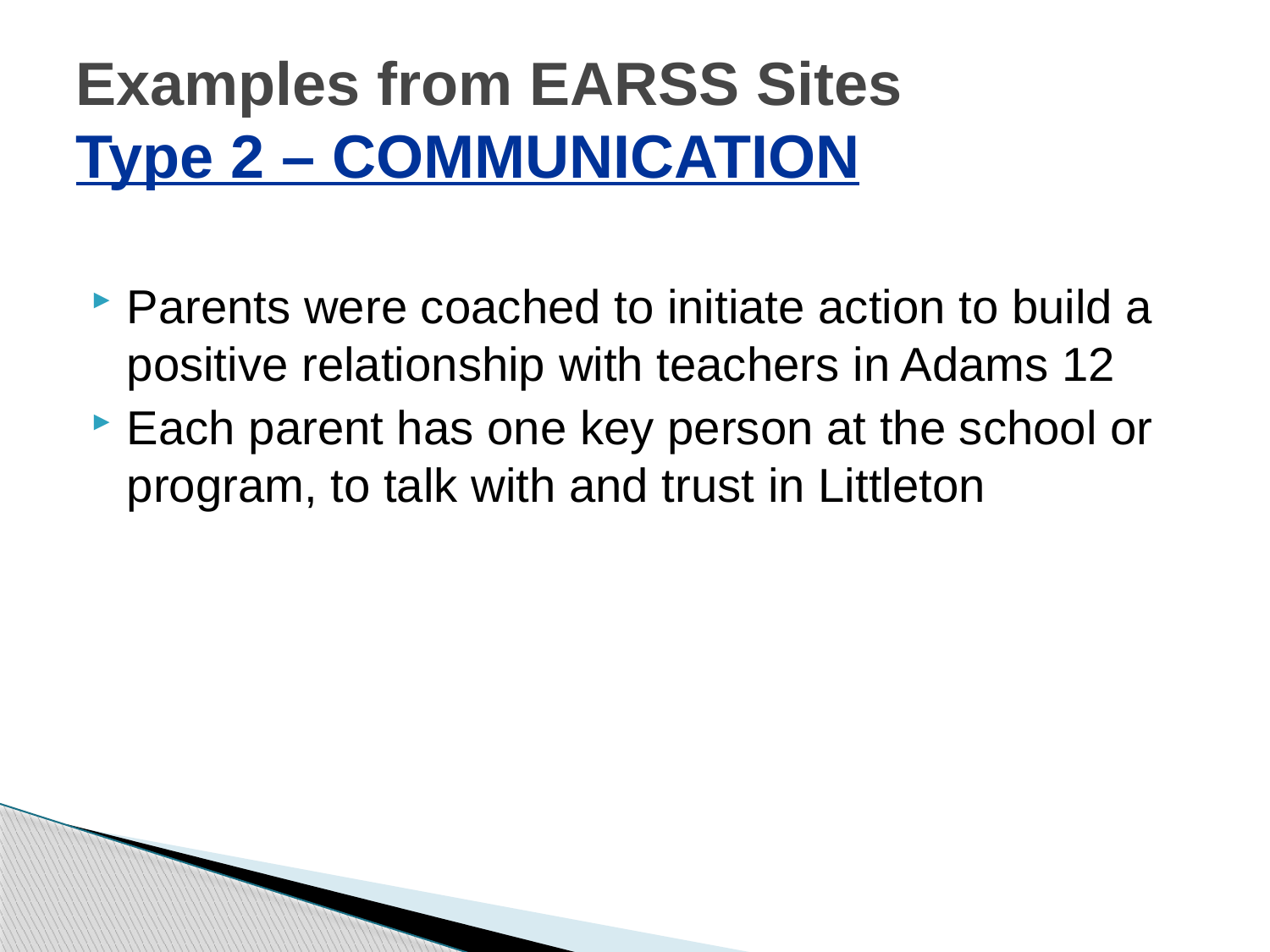

# Examples from EARSS Sites Type 2 – COMMUNICATION

Parents were coached to initiate action to build a positive relationship with teachers in Adams 12
Each parent has one key person at the school or program, to talk with and trust in Littleton